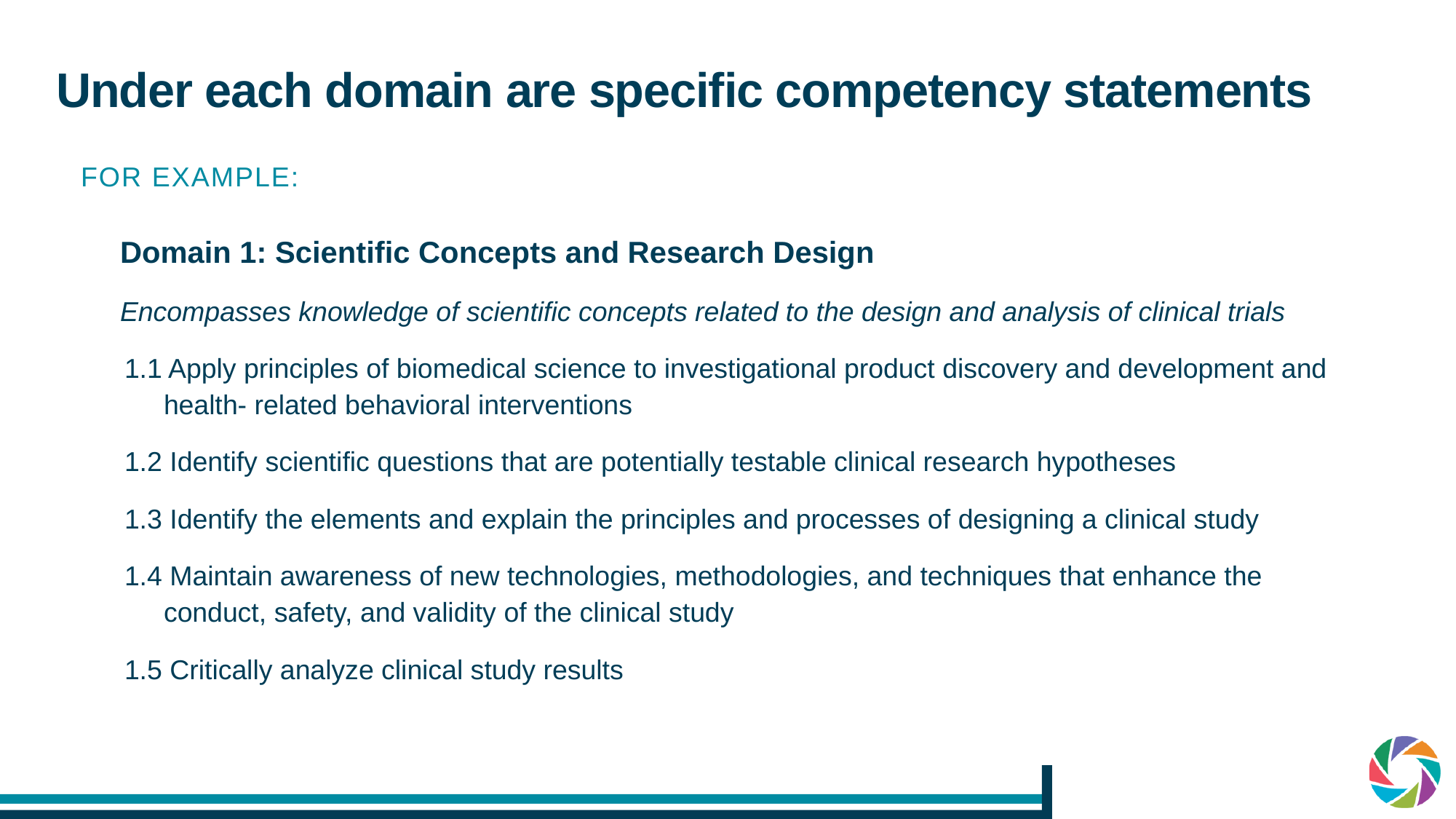

# Under each domain are specific competency statements

FOR EXAMPLE:
Domain 1: Scientific Concepts and Research Design
Encompasses knowledge of scientific concepts related to the design and analysis of clinical trials
  1.1 Apply principles of biomedical science to investigational product discovery and development and health- related behavioral interventions​
  1.2 Identify scientific questions that are potentially testable clinical research hypotheses
  1.3 Identify the elements and explain the principles and processes of designing a clinical study
  1.4 Maintain awareness of new technologies, methodologies, and techniques that enhance the conduct, safety, and validity of the clinical study
  1.5 Critically analyze clinical study results